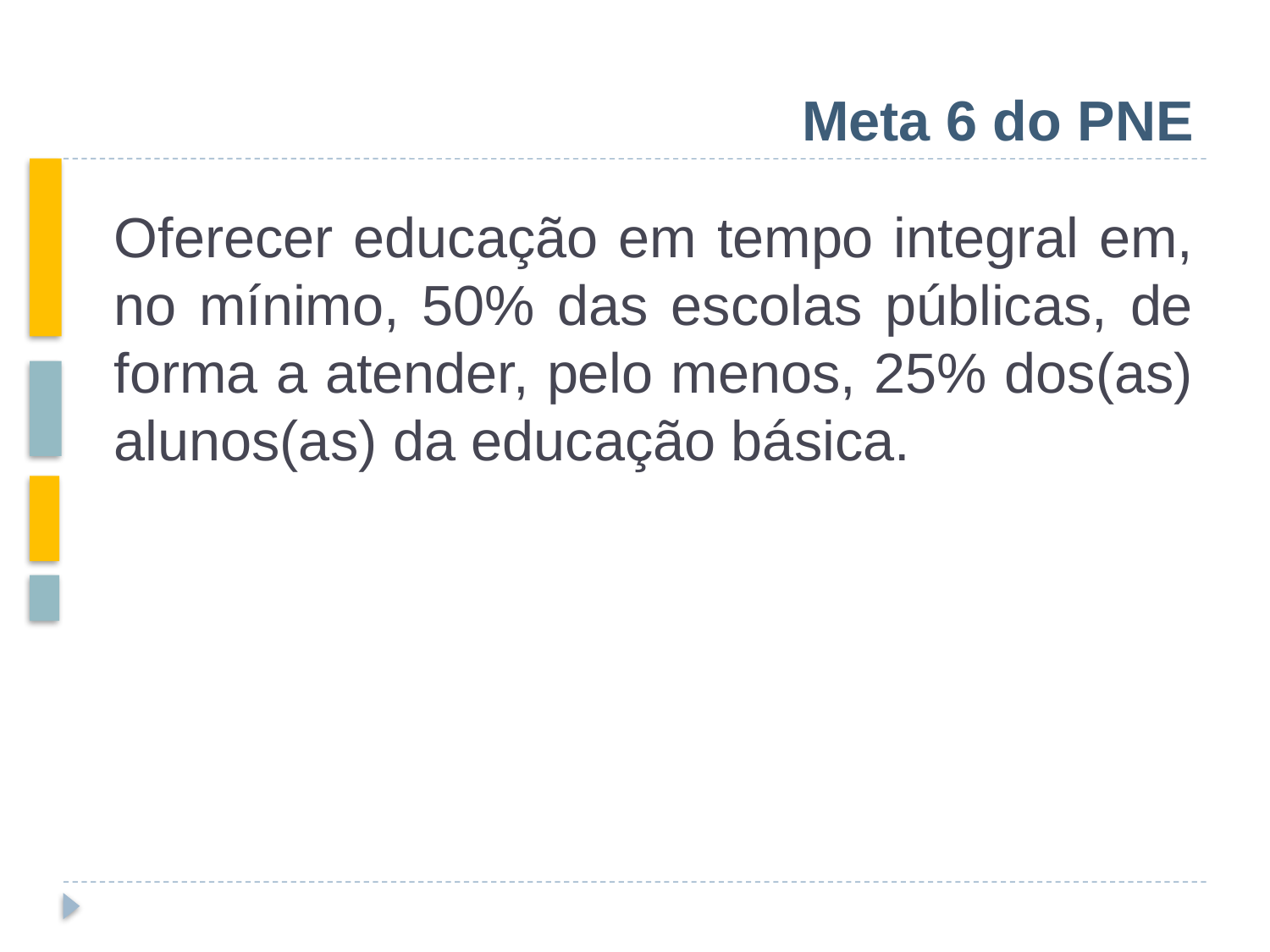

# Meta 6 do PNE

Oferecer educação em tempo integral em, no mínimo, 50% das escolas públicas, de forma a atender, pelo menos, 25% dos(as) alunos(as) da educação básica.